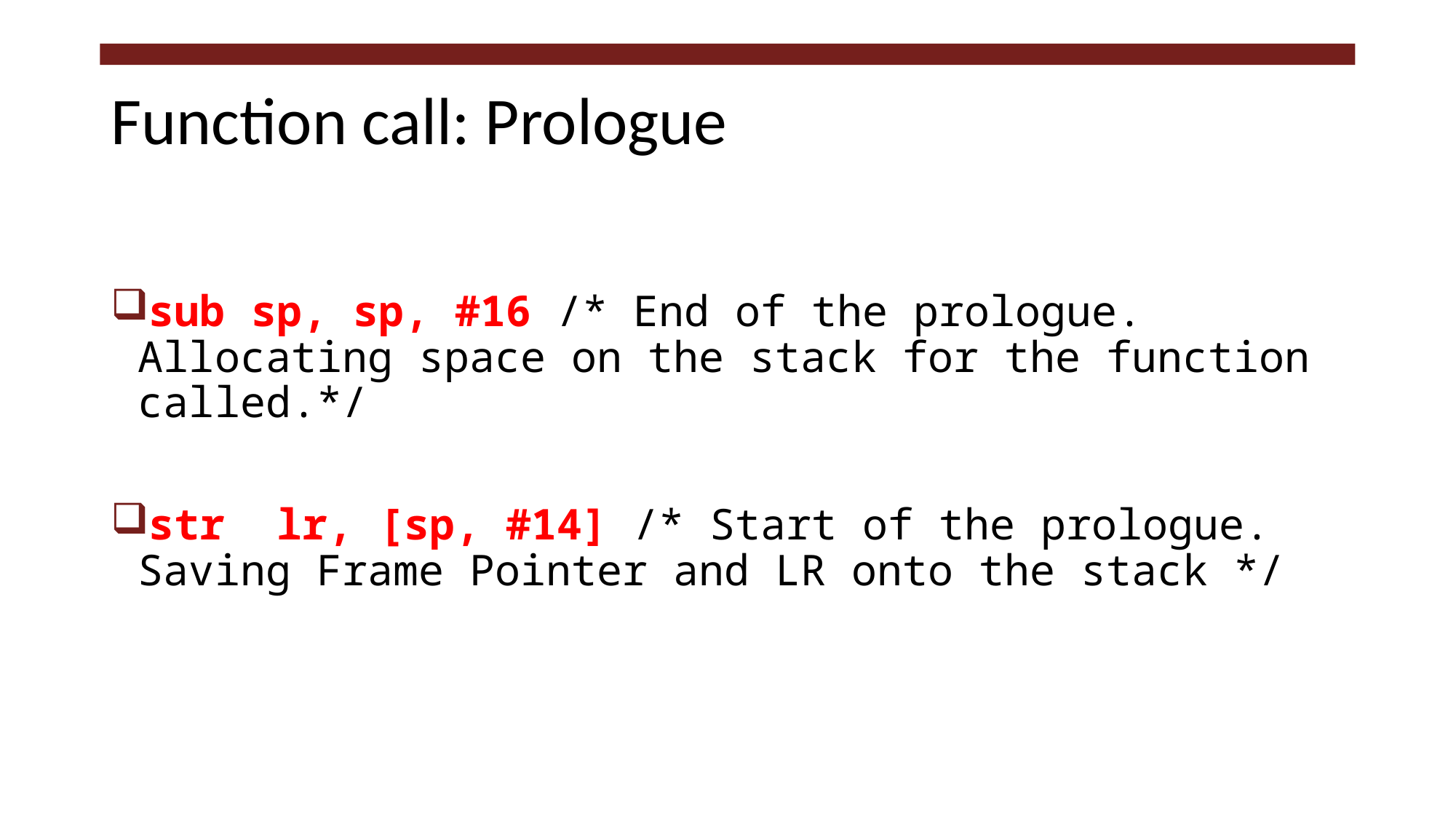

# Function call: Prologue

sub sp, sp, #16 /* End of the prologue. Allocating space on the stack for the function called.*/

str  lr, [sp, #14] /* Start of the prologue. Saving Frame Pointer and LR onto the stack */